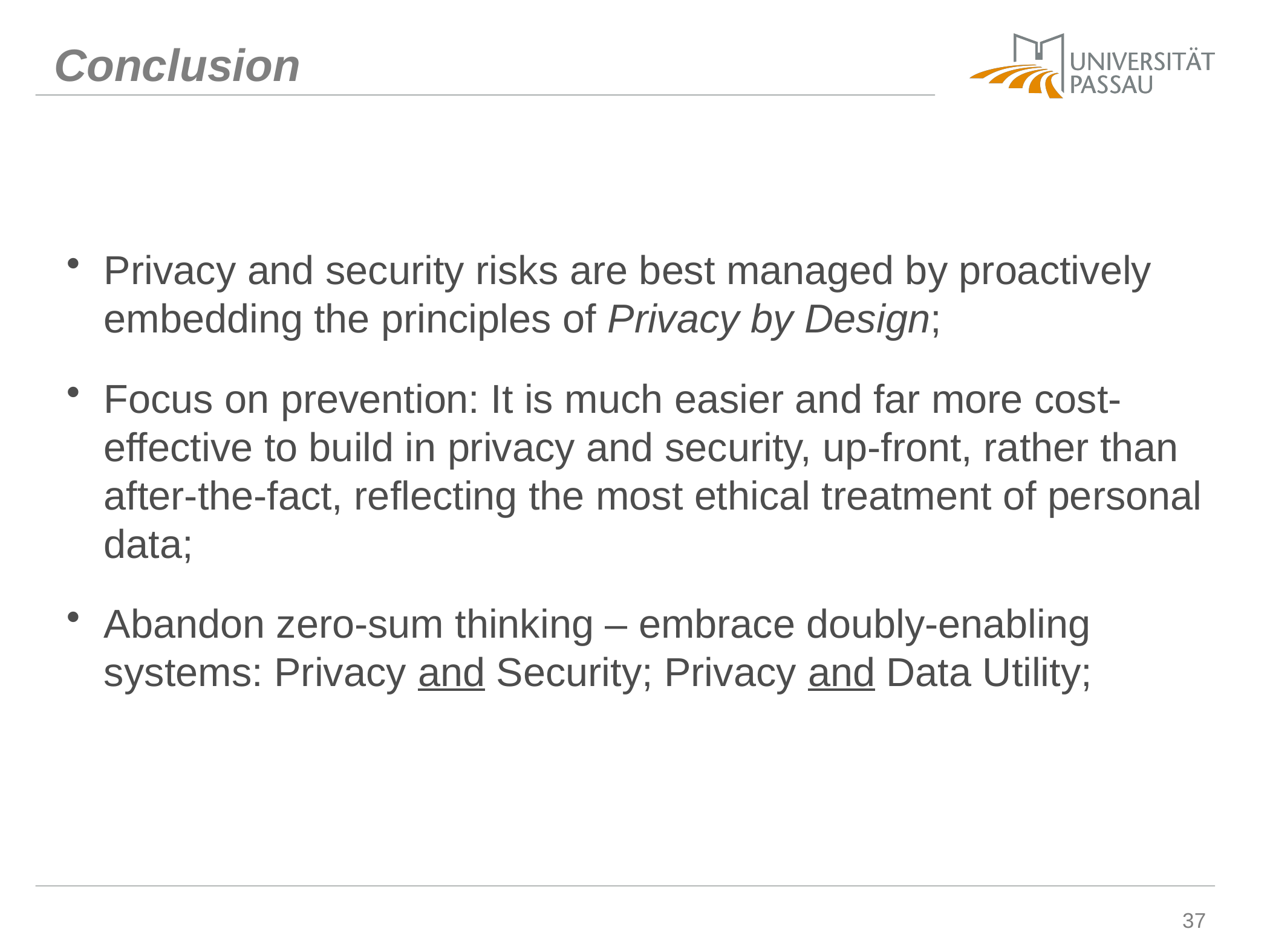

# Conclusion
Privacy and security risks are best managed by proactively embedding the principles of Privacy by Design;
Focus on prevention: It is much easier and far more cost-effective to build in privacy and security, up-front, rather than after-the-fact, reflecting the most ethical treatment of personal data;
Abandon zero-sum thinking – embrace doubly-enabling systems: Privacy and Security; Privacy and Data Utility;

37